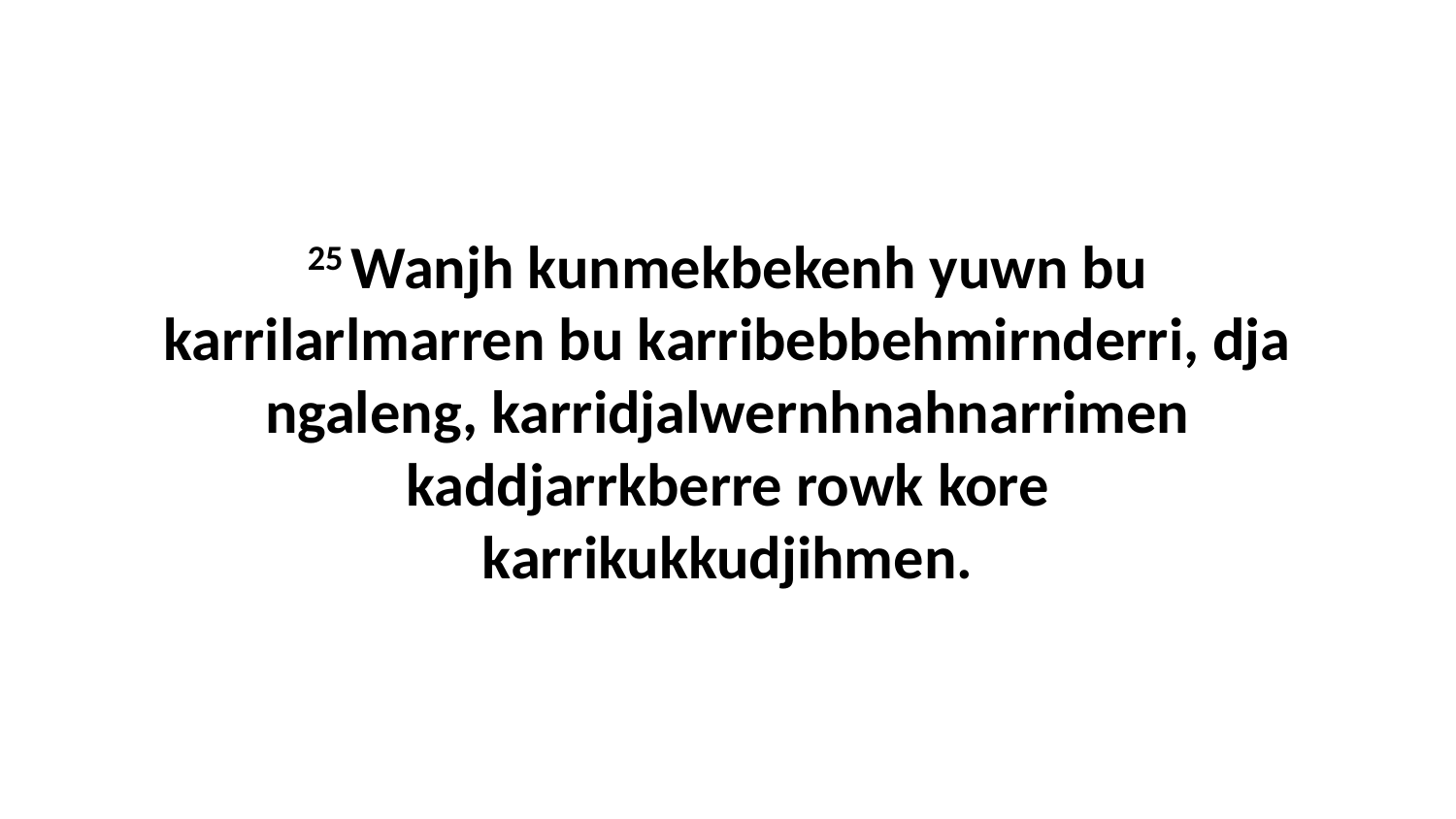

25 Wanjh kunmekbekenh yuwn bu karrilarlmarren bu karribebbehmirnderri, dja ngaleng, karridjalwernhnahnarrimen kaddjarrkberre rowk kore karrikukkudjihmen.